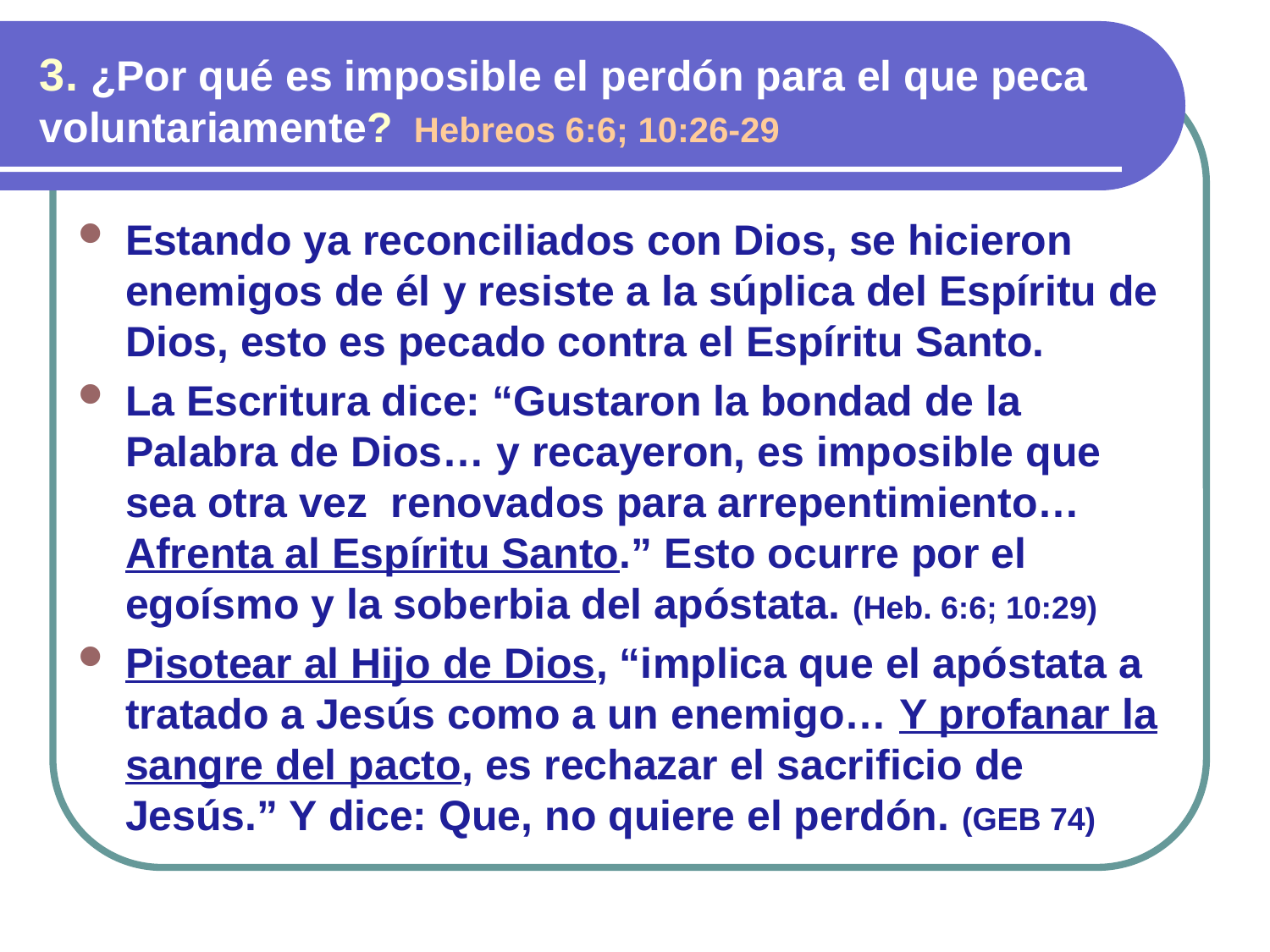

3. ¿Por qué es imposible el perdón para el que peca voluntariamente?  Hebreos 6:6; 10:26-29
Estando ya reconciliados con Dios, se hicieron enemigos de él y resiste a la súplica del Espíritu de Dios, esto es pecado contra el Espíritu Santo.
La Escritura dice: “Gustaron la bondad de la Palabra de Dios… y recayeron, es imposible que sea otra vez  renovados para arrepentimiento… Afrenta al Espíritu Santo.” Esto ocurre por el egoísmo y la soberbia del apóstata. (Heb. 6:6; 10:29)
Pisotear al Hijo de Dios, “implica que el apóstata a tratado a Jesús como a un enemigo… Y profanar la sangre del pacto, es rechazar el sacrificio de Jesús.” Y dice: Que, no quiere el perdón. (GEB 74)